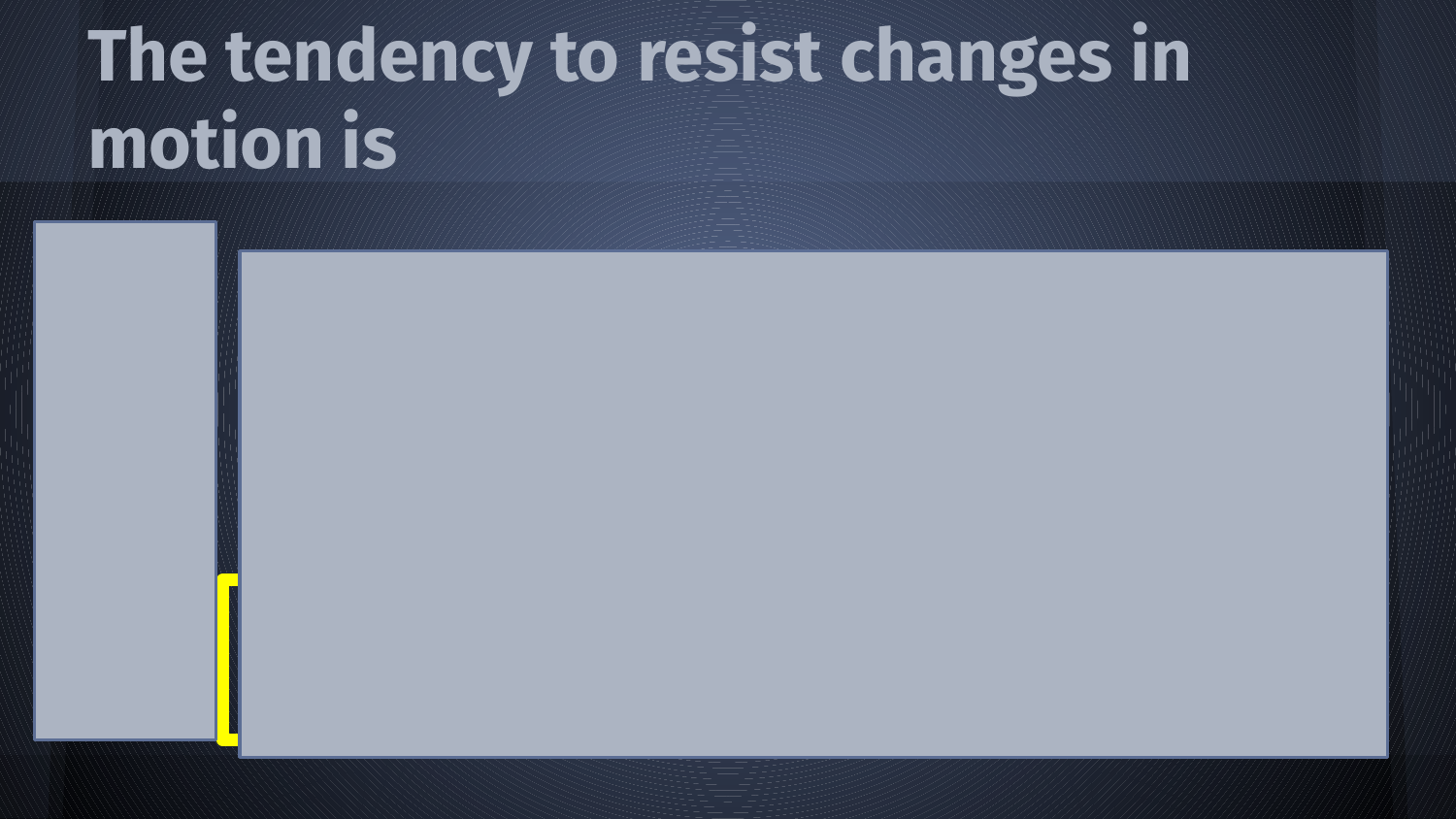

# The tendency to resist changes in motion is

Laziness

Gravity

Inertia